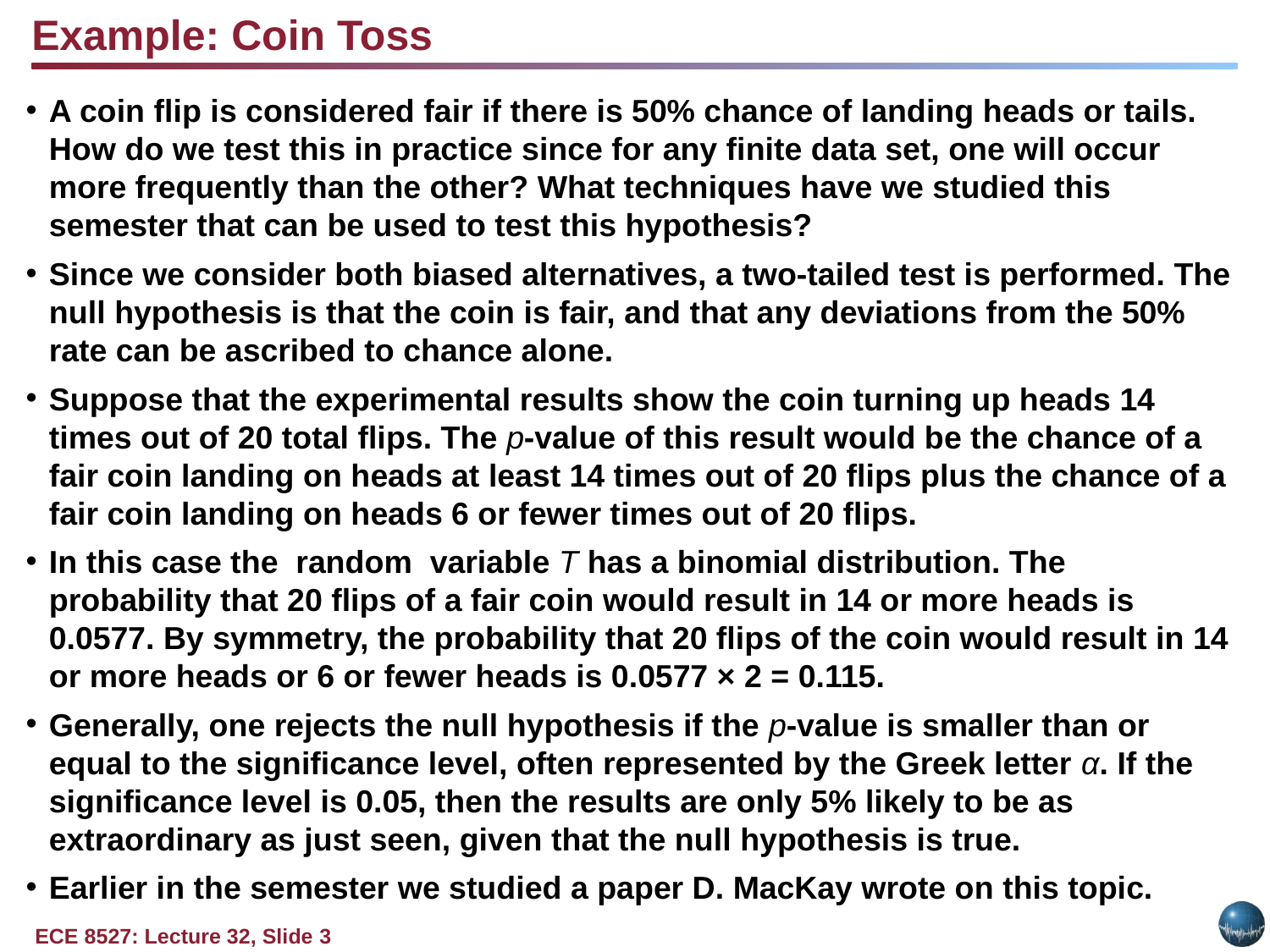

Example: Coin Toss
A coin flip is considered fair if there is 50% chance of landing heads or tails. How do we test this in practice since for any finite data set, one will occur more frequently than the other? What techniques have we studied this semester that can be used to test this hypothesis?
Since we consider both biased alternatives, a two-tailed test is performed. The null hypothesis is that the coin is fair, and that any deviations from the 50% rate can be ascribed to chance alone.
Suppose that the experimental results show the coin turning up heads 14 times out of 20 total flips. The p-value of this result would be the chance of a fair coin landing on heads at least 14 times out of 20 flips plus the chance of a fair coin landing on heads 6 or fewer times out of 20 flips.
In this case the  random  variable T has a binomial distribution. The probability that 20 flips of a fair coin would result in 14 or more heads is 0.0577. By symmetry, the probability that 20 flips of the coin would result in 14 or more heads or 6 or fewer heads is 0.0577 × 2 = 0.115.
Generally, one rejects the null hypothesis if the p-value is smaller than or equal to the significance level, often represented by the Greek letter α. If the significance level is 0.05, then the results are only 5% likely to be as extraordinary as just seen, given that the null hypothesis is true.
Earlier in the semester we studied a paper D. MacKay wrote on this topic.